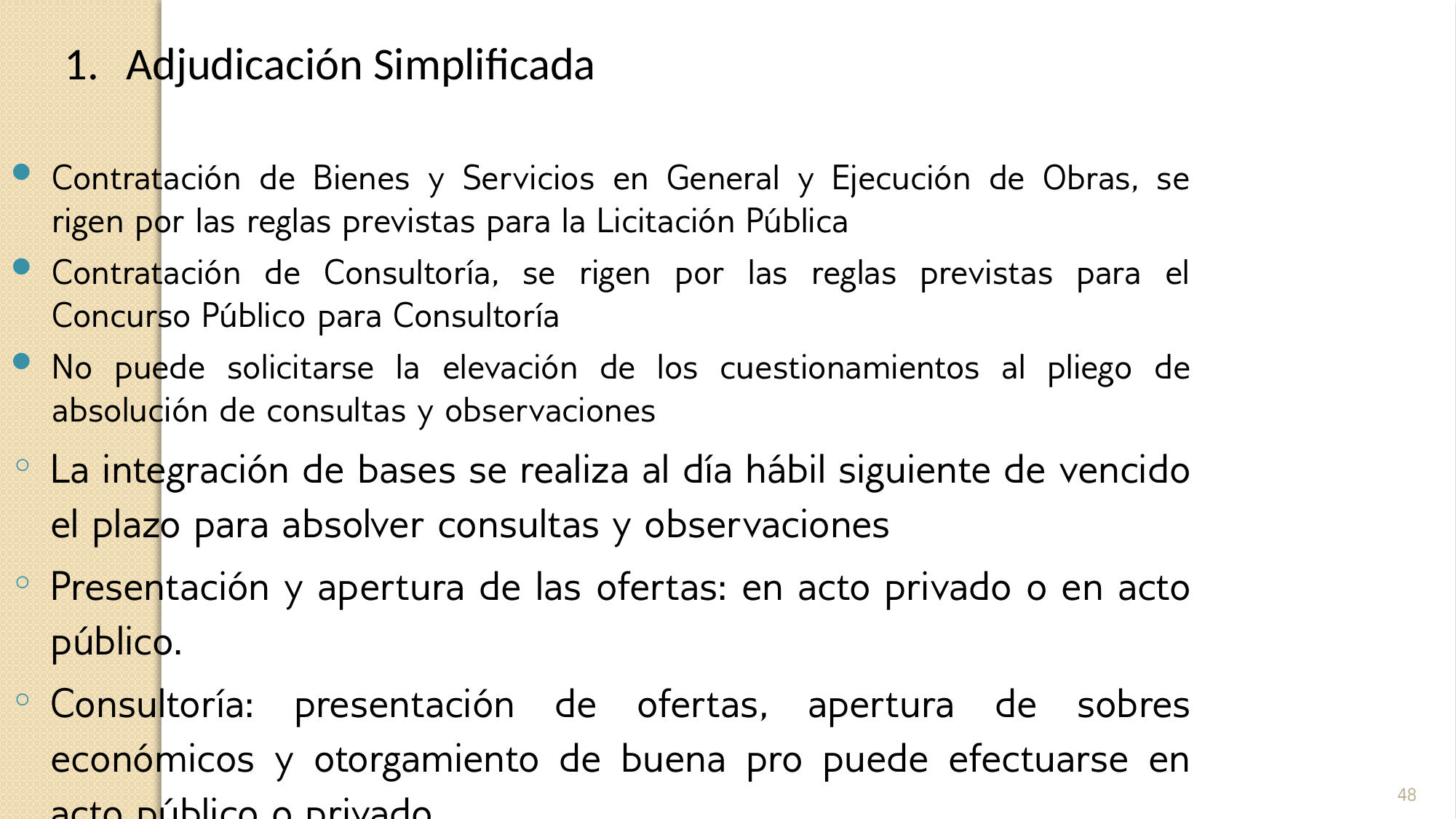

Adjudicación Simplificada
Contratación de Bienes y Servicios en General y Ejecución de Obras, se rigen por las reglas previstas para la Licitación Pública
Contratación de Consultoría, se rigen por las reglas previstas para el Concurso Público para Consultoría
No puede solicitarse la elevación de los cuestionamientos al pliego de absolución de consultas y observaciones
La integración de bases se realiza al día hábil siguiente de vencido el plazo para absolver consultas y observaciones
Presentación y apertura de las ofertas: en acto privado o en acto público.
Consultoría: presentación de ofertas, apertura de sobres económicos y otorgamiento de buena pro puede efectuarse en acto público o privado.

48